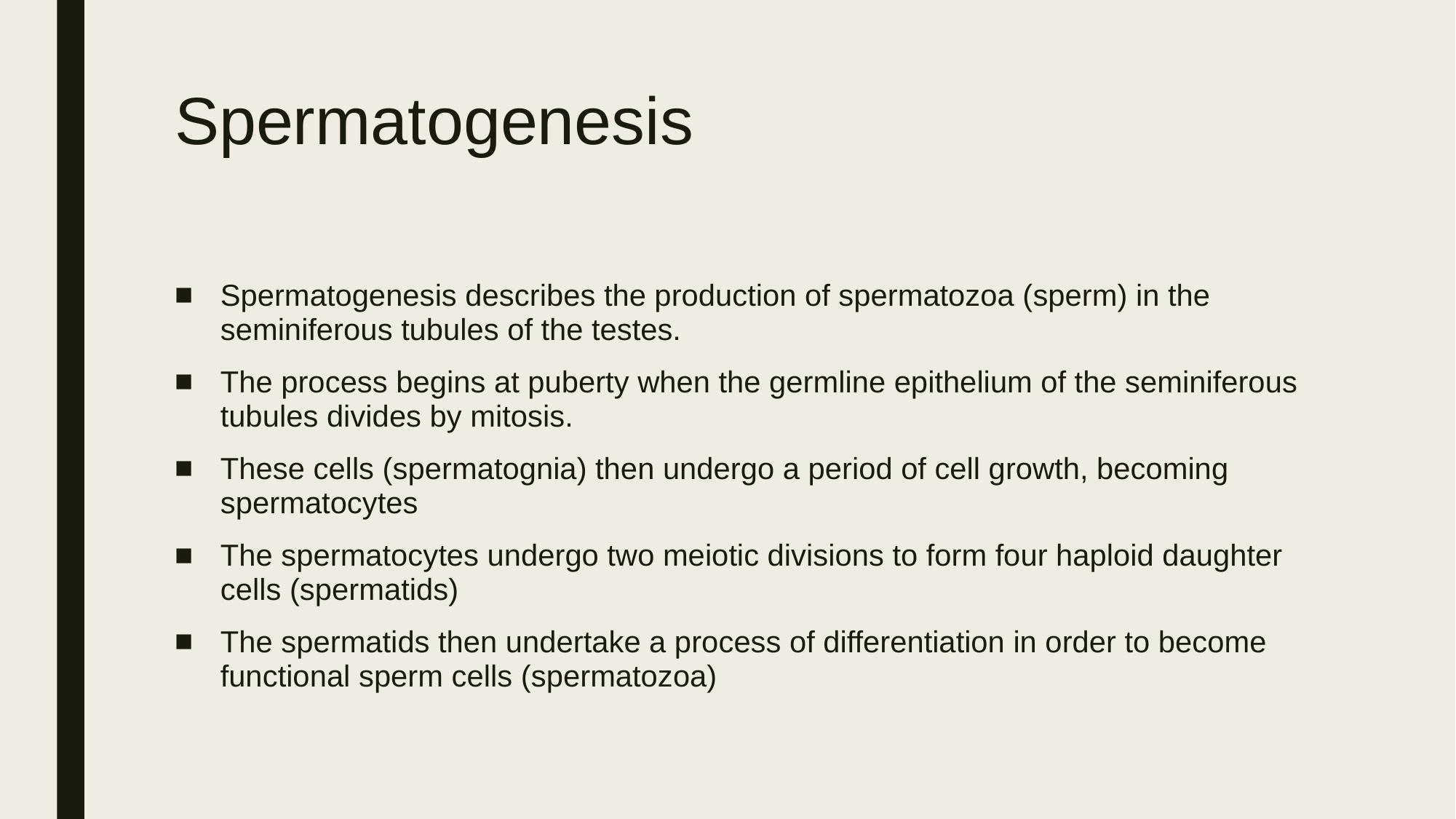

# Spermatogenesis
Spermatogenesis describes the production of spermatozoa (sperm) in the seminiferous tubules of the testes.
The process begins at puberty when the germline epithelium of the seminiferous tubules divides by mitosis.
These cells (spermatognia) then undergo a period of cell growth, becoming spermatocytes
The spermatocytes undergo two meiotic divisions to form four haploid daughter cells (spermatids)
The spermatids then undertake a process of differentiation in order to become functional sperm cells (spermatozoa)